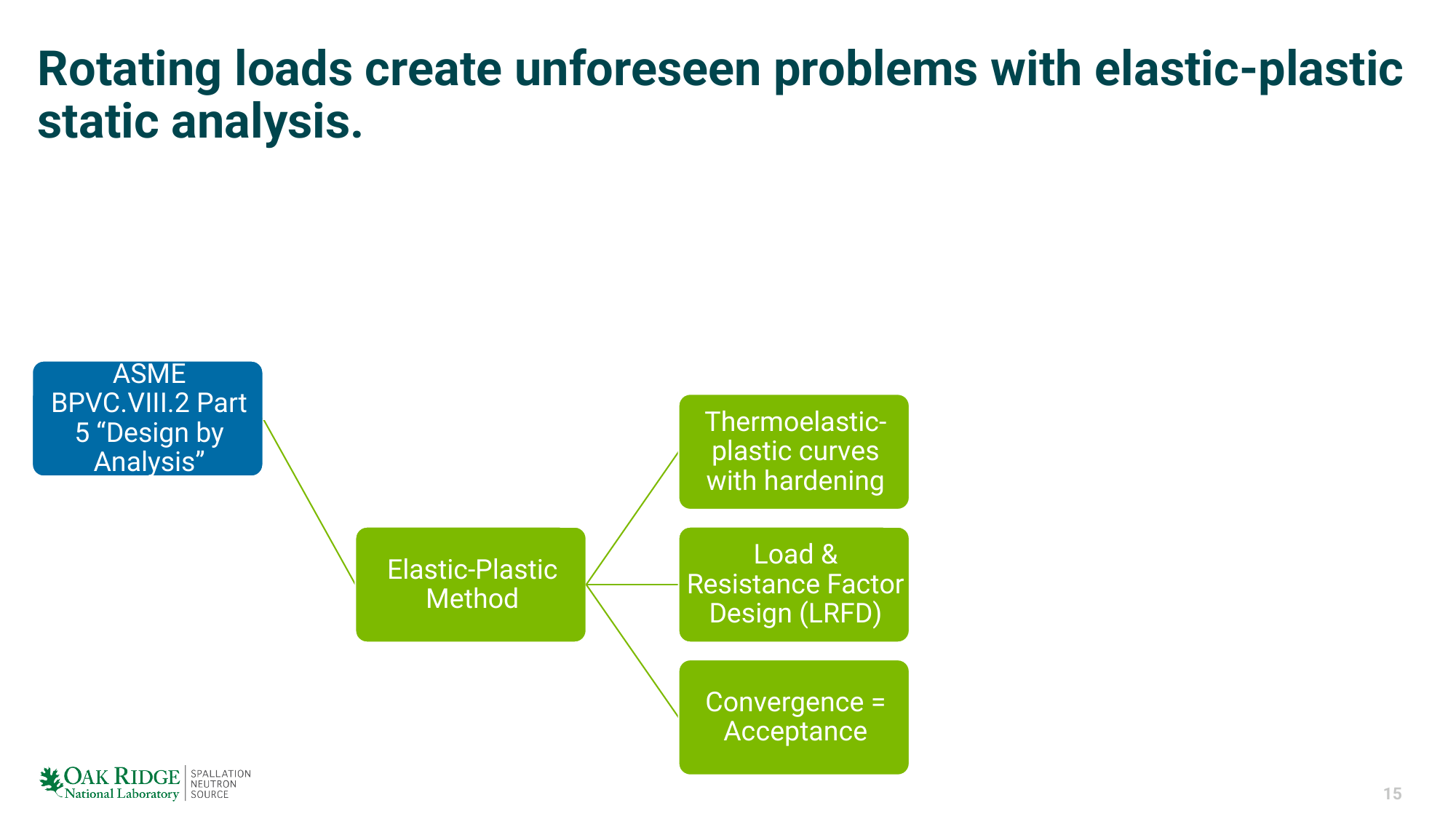

# Rotating loads create unforeseen problems with elastic-plastic static analysis.

ASME BPVC.VIII.2 Part 5 “Design by Analysis”

Elastic Method

Stress categorization

Stress linearization for singularities

Elastic-Plastic Method

Thermoelastic-plastic curves with hardening

Load & Resistance Factor Design (LRFD)

Convergence = Acceptance